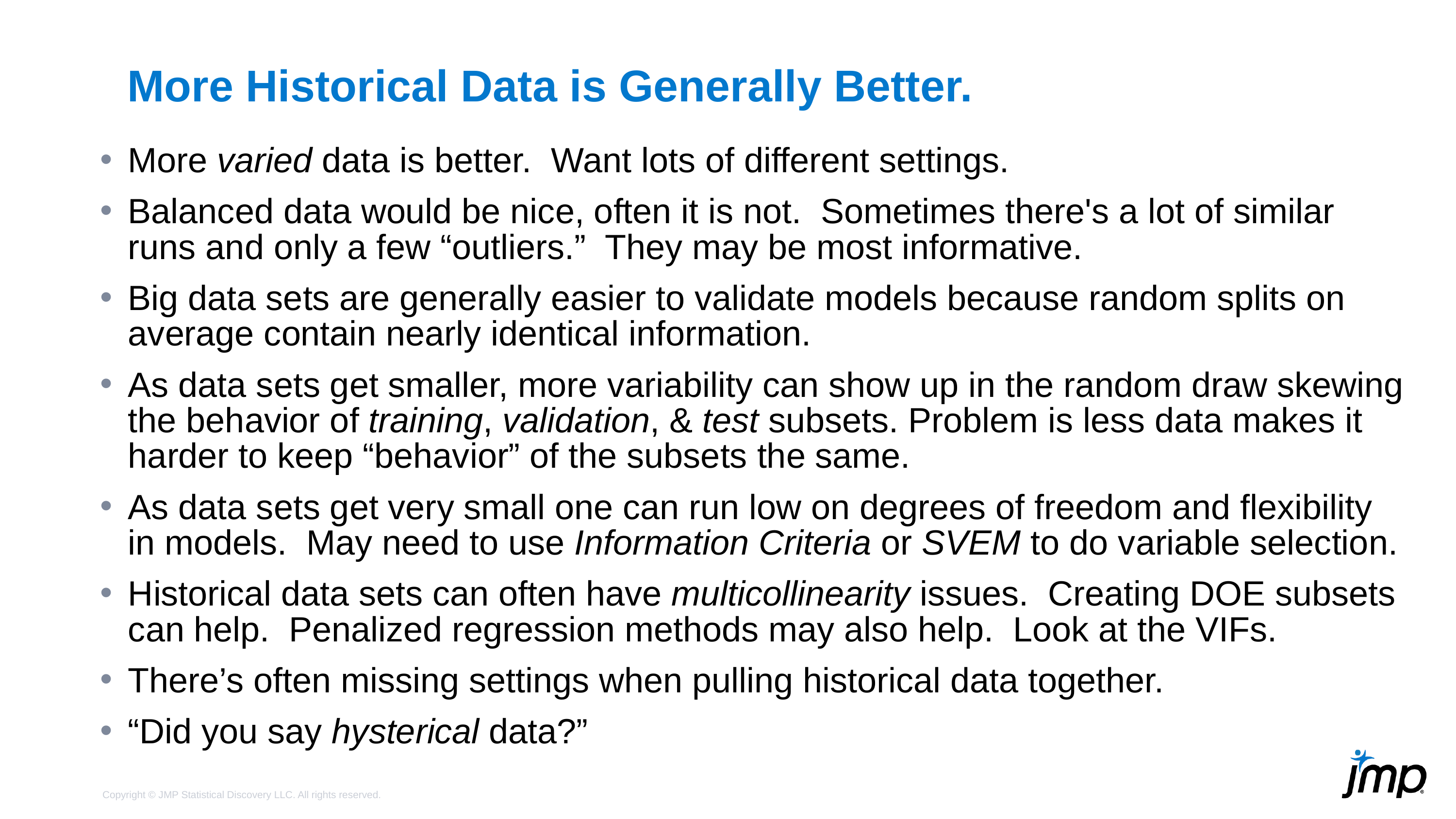

# More Historical Data is Generally Better.
More varied data is better.  Want lots of different settings.
Balanced data would be nice, often it is not.  Sometimes there's a lot of similar runs and only a few “outliers.”  They may be most informative.
Big data sets are generally easier to validate models because random splits on average contain nearly identical information.
As data sets get smaller, more variability can show up in the random draw skewing the behavior of training, validation, & test subsets. Problem is less data makes it harder to keep “behavior” of the subsets the same.
As data sets get very small one can run low on degrees of freedom and flexibility in models.  May need to use Information Criteria or SVEM to do variable selection.
Historical data sets can often have multicollinearity issues.  Creating DOE subsets can help.  Penalized regression methods may also help.  Look at the VIFs.
There’s often missing settings when pulling historical data together.
“Did you say hysterical data?”